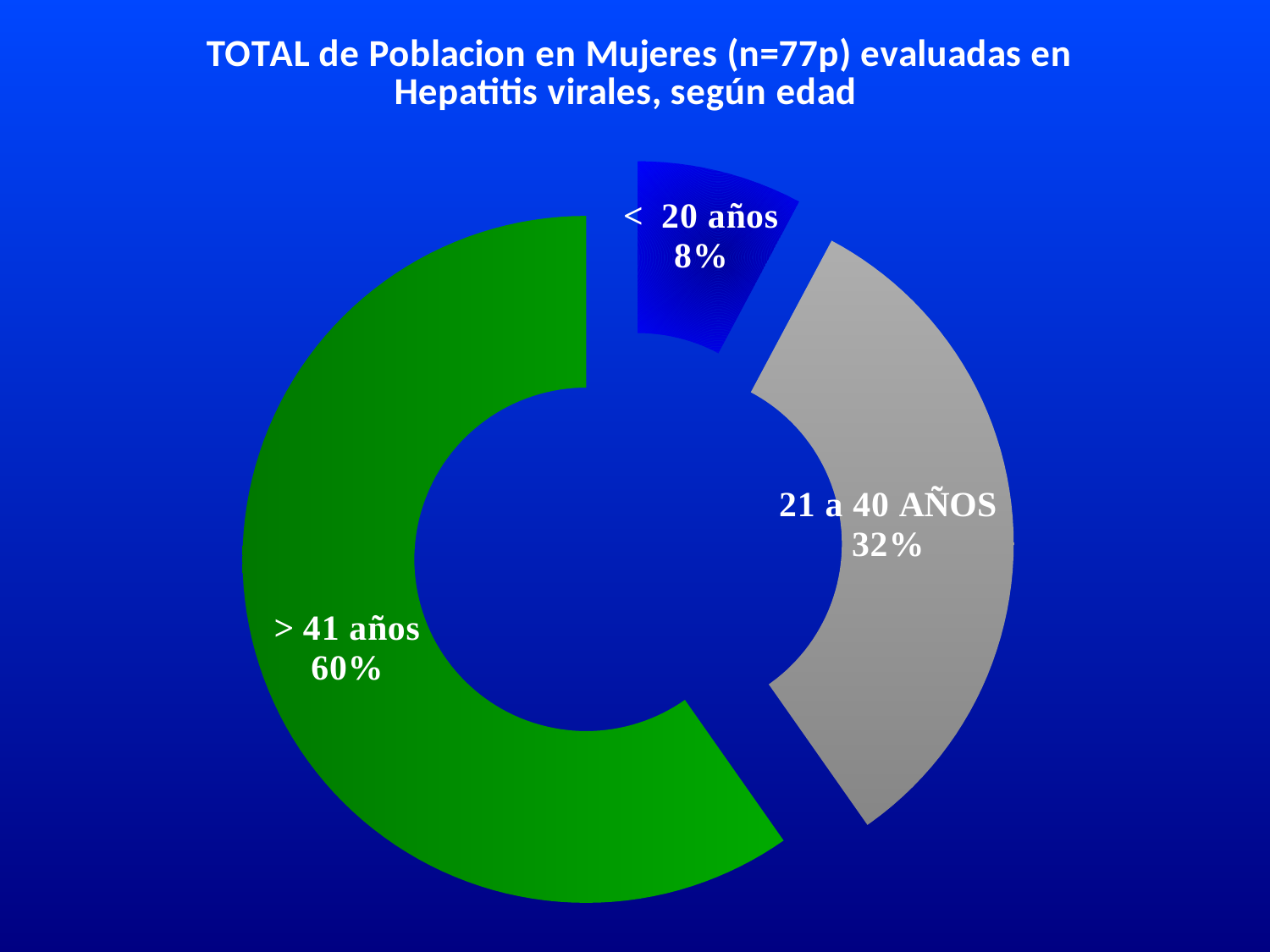

### Chart:  TOTAL de Poblacion en Mujeres (n=77p) evaluadas en Hepatitis virales, según edad

| Category |  |
|---|---|
| MENOS DE 20 AÑOS | 6.0 |
| 21 A 40 AÑOS | 25.0 |
| 41 Y MÁS AÑOS | 46.0 |